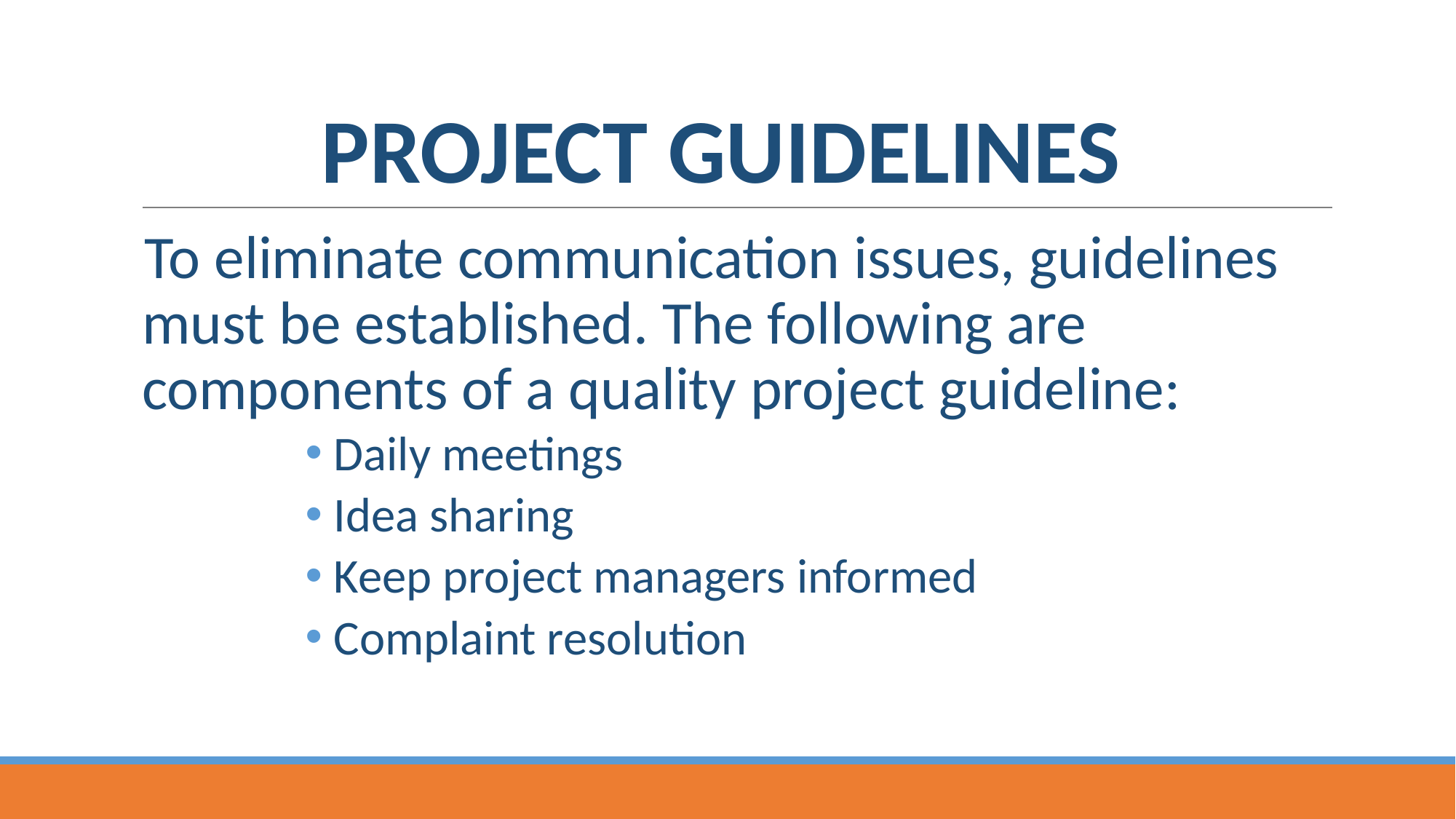

# PROJECT GUIDELINES
To eliminate communication issues, guidelines must be established. The following are  components of a quality project guideline:
Daily meetings
Idea sharing
Keep project managers informed
Complaint resolution